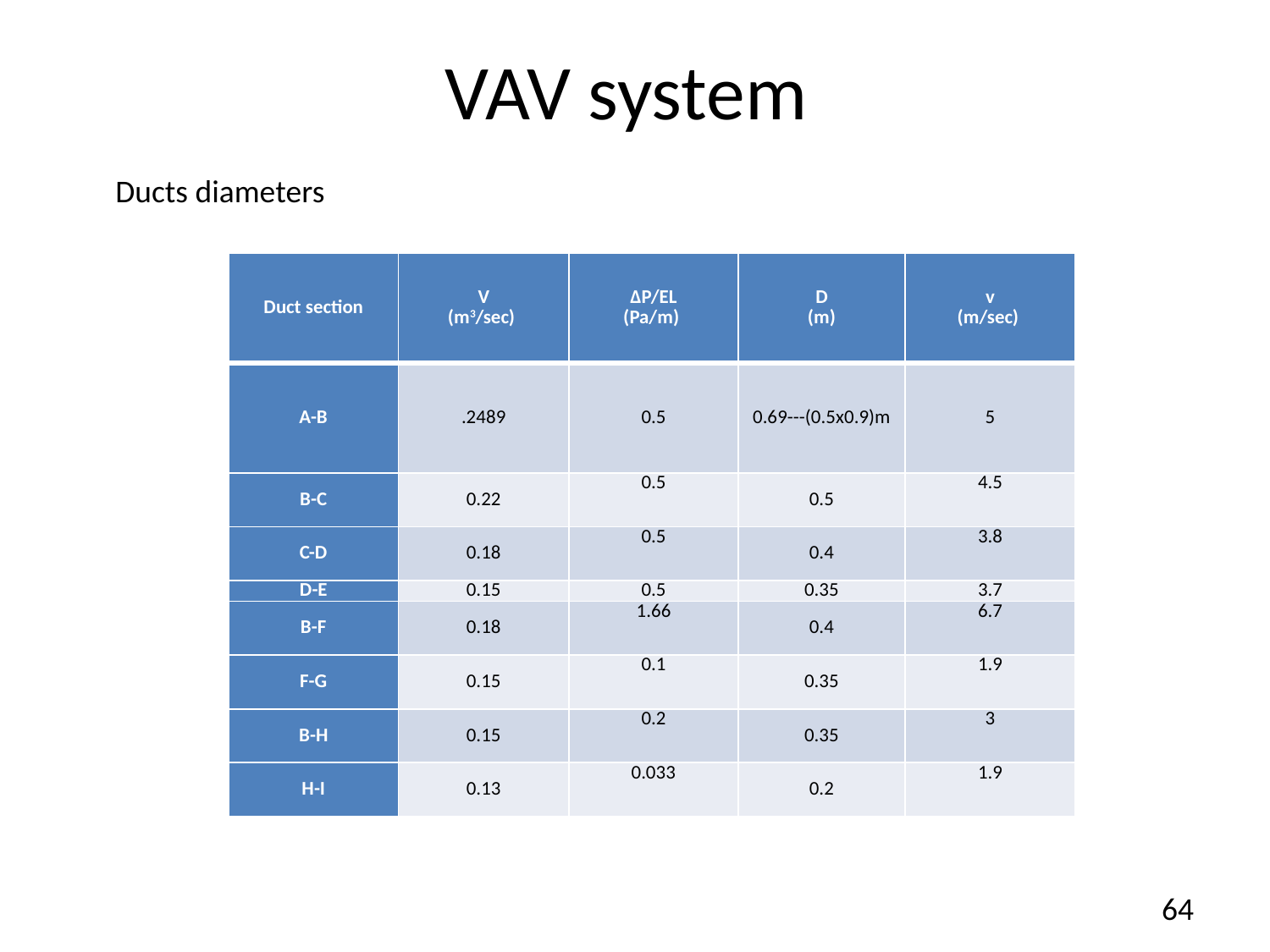

VAV system
Ducts diameters

| Duct section | V (m3/sec) | ∆P/EL (Pa/m) | D (m) | v (m/sec) |
| --- | --- | --- | --- | --- |
| A-B | .2489 | 0.5 | 0.69---(0.5x0.9)m | 5 |
| B-C | 0.22 | 0.5 | 0.5 | 4.5 |
| C-D | 0.18 | 0.5 | 0.4 | 3.8 |
| D-E | 0.15 | 0.5 | 0.35 | 3.7 |
| B-F | 0.18 | 1.66 | 0.4 | 6.7 |
| F-G | 0.15 | 0.1 | 0.35 | 1.9 |
| B-H | 0.15 | 0.2 | 0.35 | 3 |
| H-I | 0.13 | 0.033 | 0.2 | 1.9 |
64